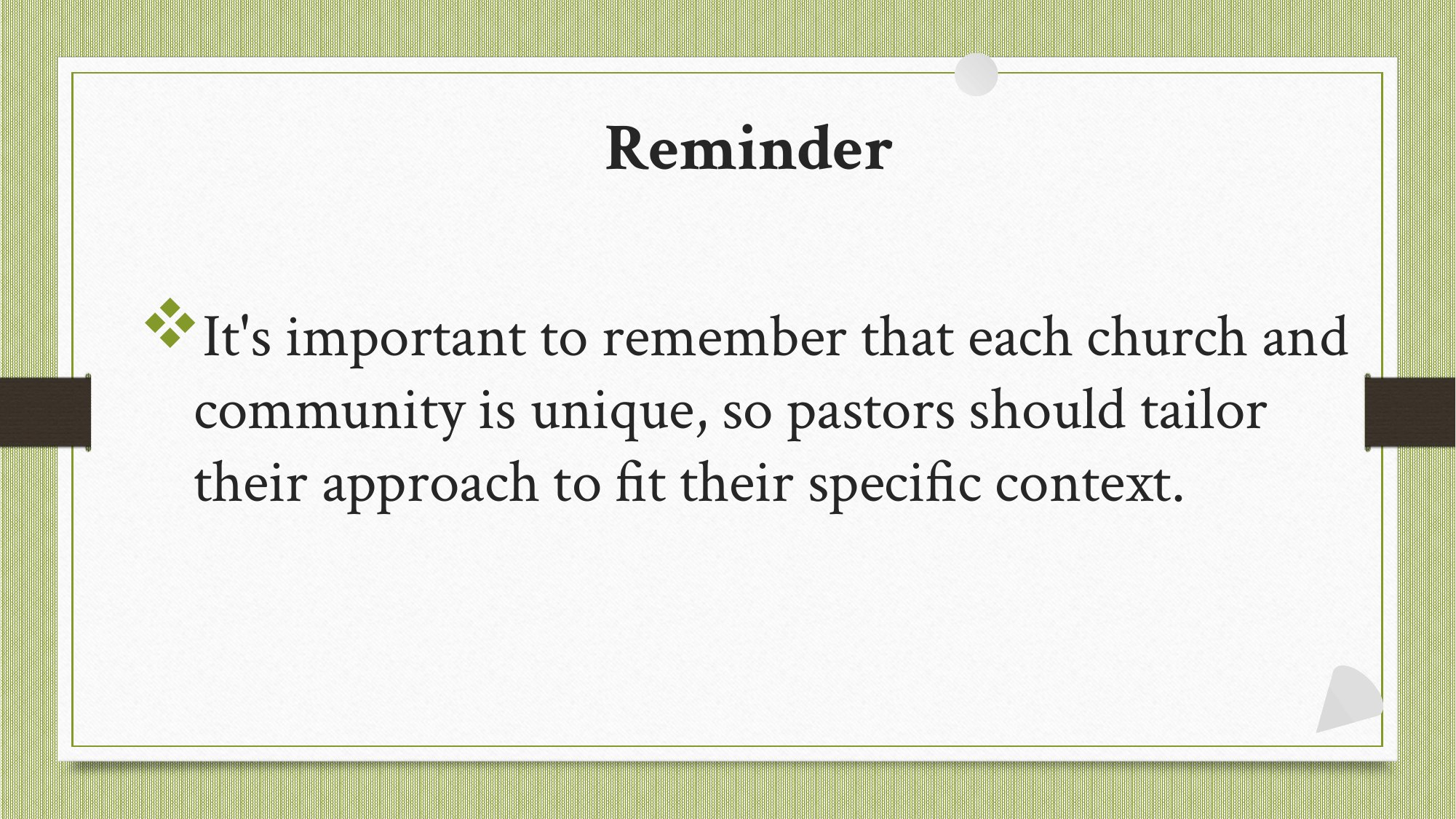

# Reminder
It's important to remember that each church and community is unique, so pastors should tailor their approach to fit their specific context.